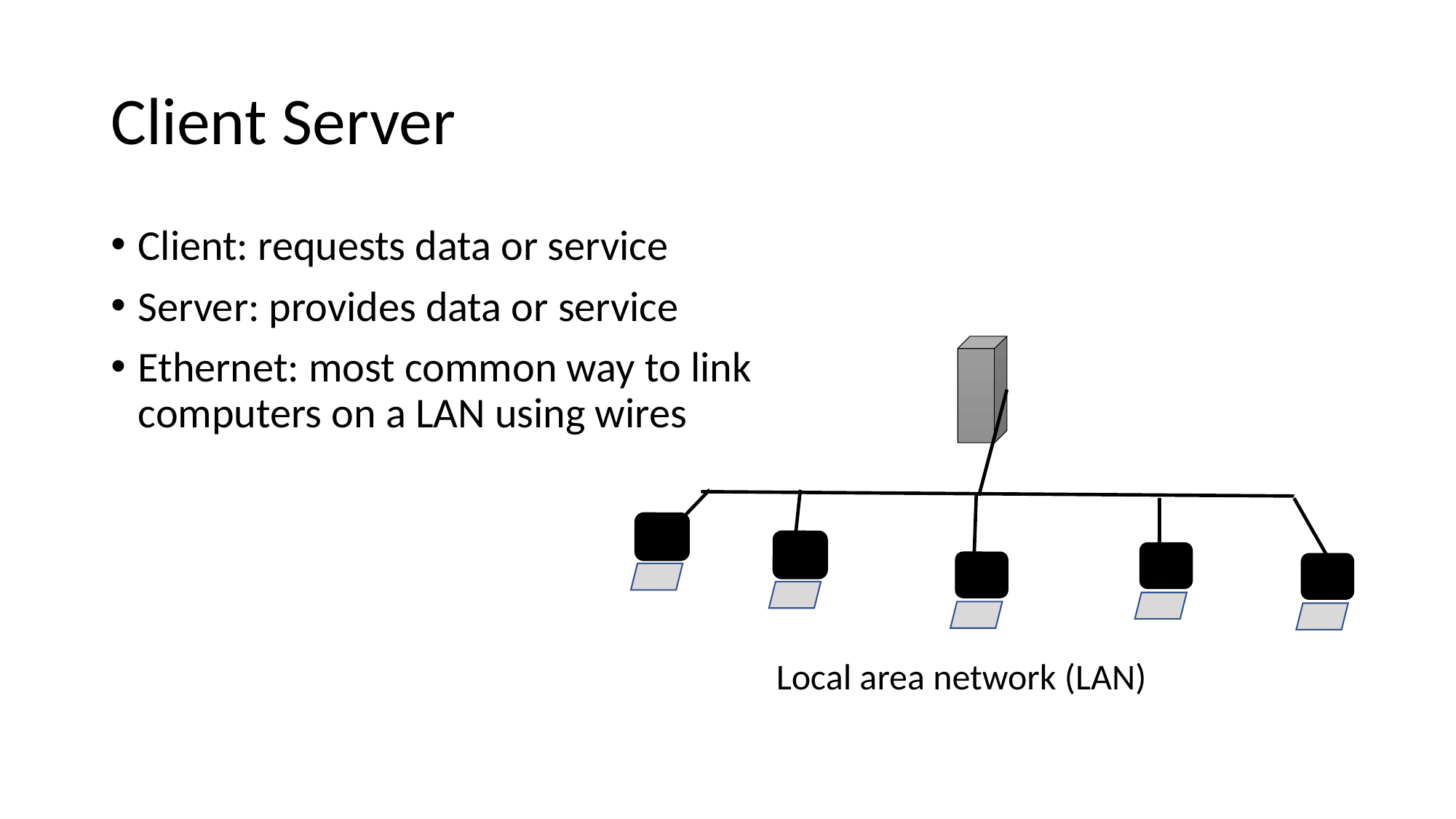

# Client Server
Client: requests data or service
Server: provides data or service
Ethernet: most common way to link
computers on a LAN using wires

Local area network (LAN)